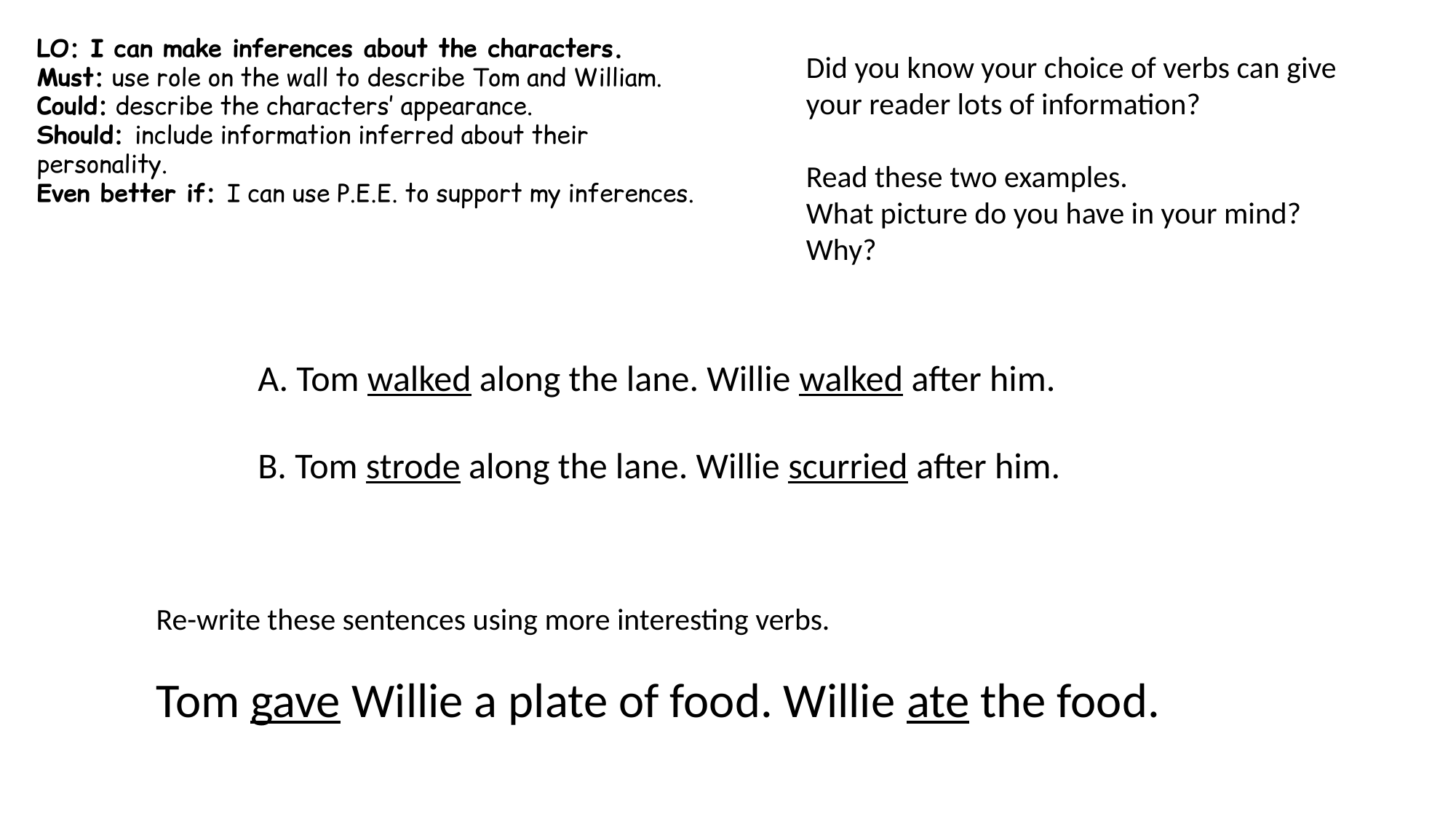

LO: I can make inferences about the characters.
Must: use role on the wall to describe Tom and William.
Could: describe the characters’ appearance.
Should: include information inferred about their personality.
Even better if: I can use P.E.E. to support my inferences.
Did you know your choice of verbs can give your reader lots of information?

Read these two examples.
What picture do you have in your mind? Why?
A. Tom walked along the lane. Willie walked after him.

B. Tom strode along the lane. Willie scurried after him.
Re-write these sentences using more interesting verbs.

Tom gave Willie a plate of food. Willie ate the food.